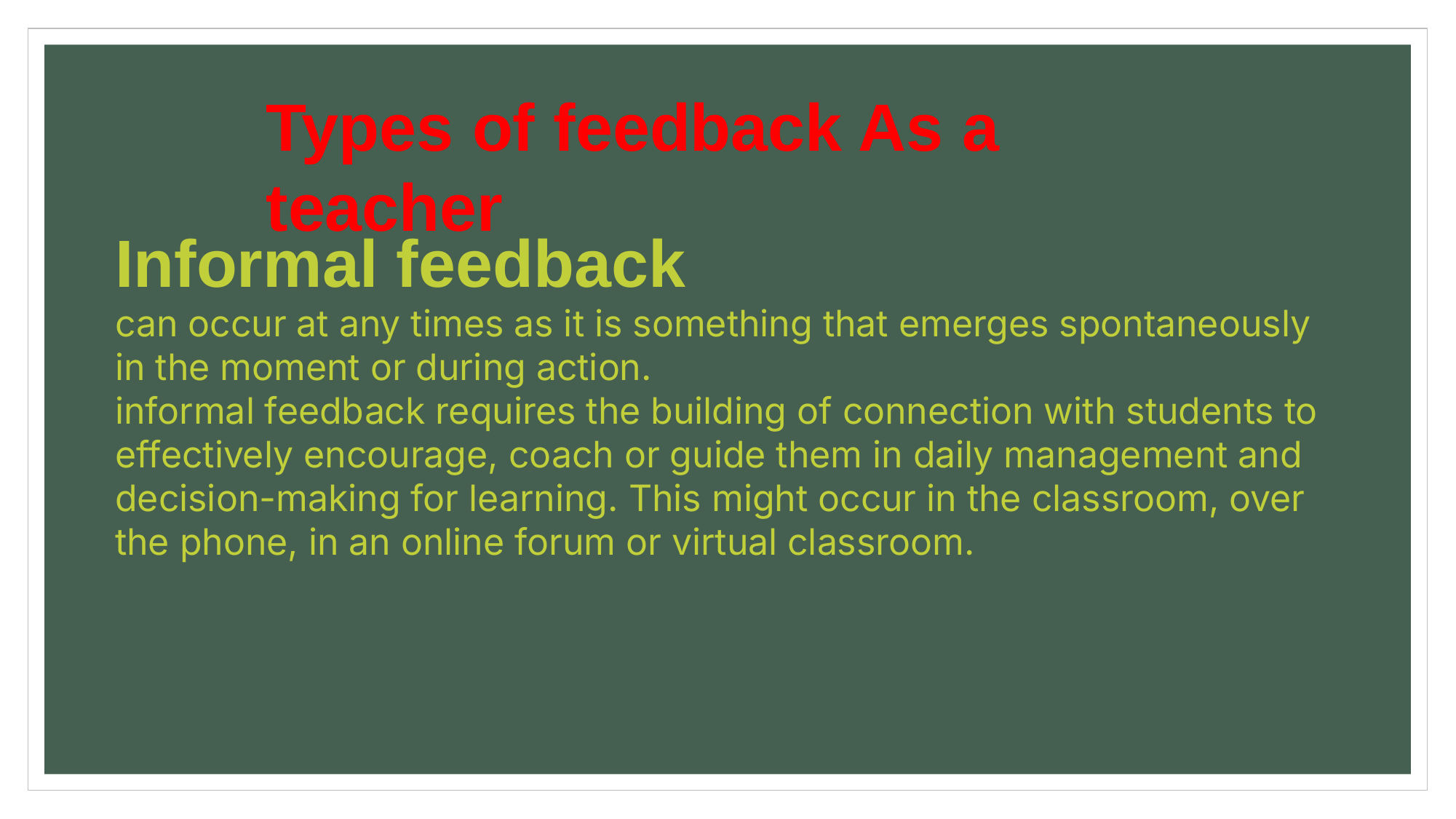

Types of feedback As a teacher
Informal feedback
can occur at any times as it is something that emerges spontaneously in the moment or during action.
informal feedback requires the building of connection with students to effectively encourage, coach or guide them in daily management and decision-making for learning. This might occur in the classroom, over the phone, in an online forum or virtual classroom.